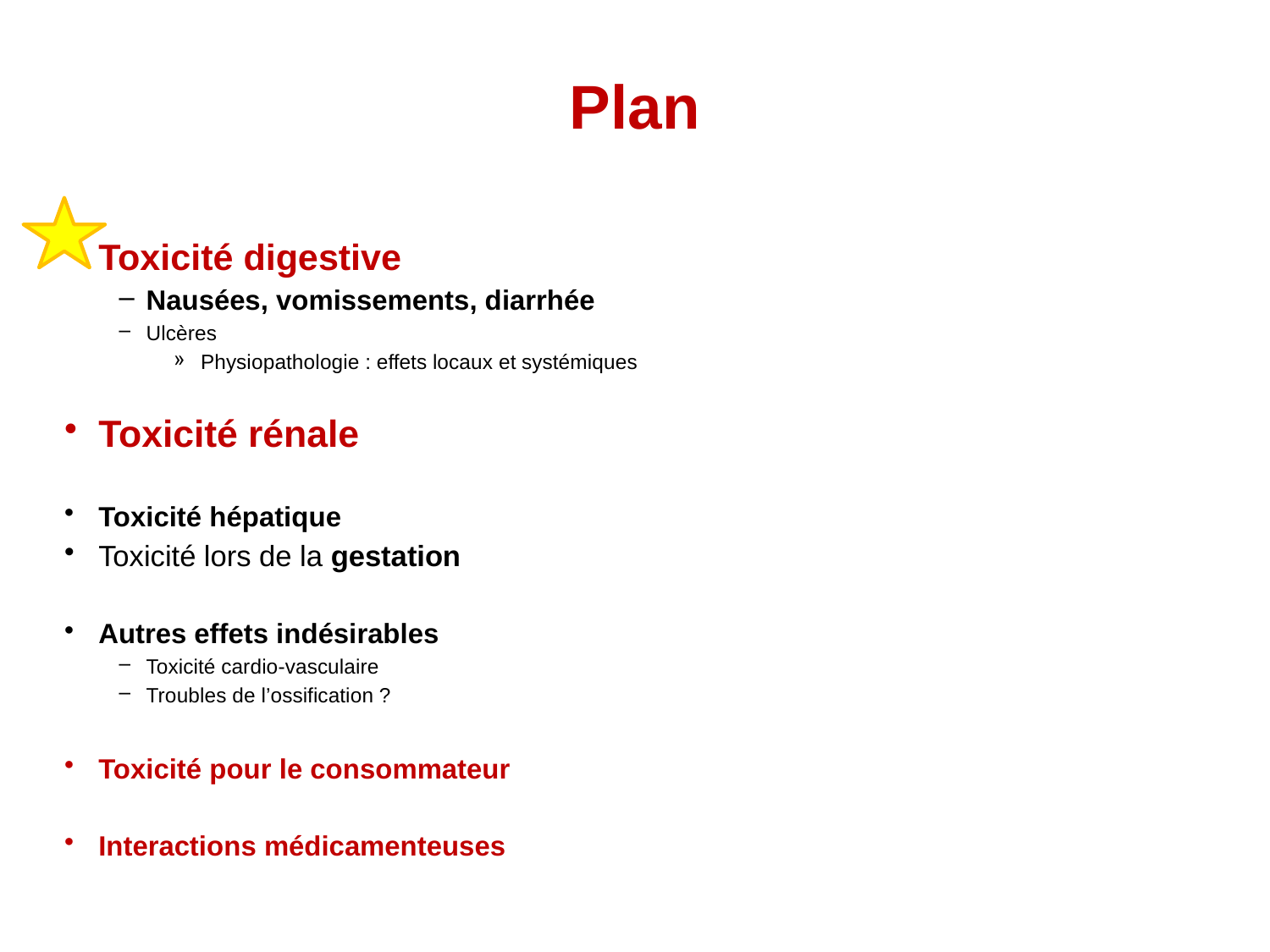

# Plan

Toxicité digestive
Nausées, vomissements, diarrhée
Ulcères
Physiopathologie : effets locaux et systémiques

Toxicité rénale

Toxicité hépatique
Toxicité lors de la gestation

Autres effets indésirables
Toxicité cardio-vasculaire
Troubles de l’ossification ?

Toxicité pour le consommateur

Interactions médicamenteuses